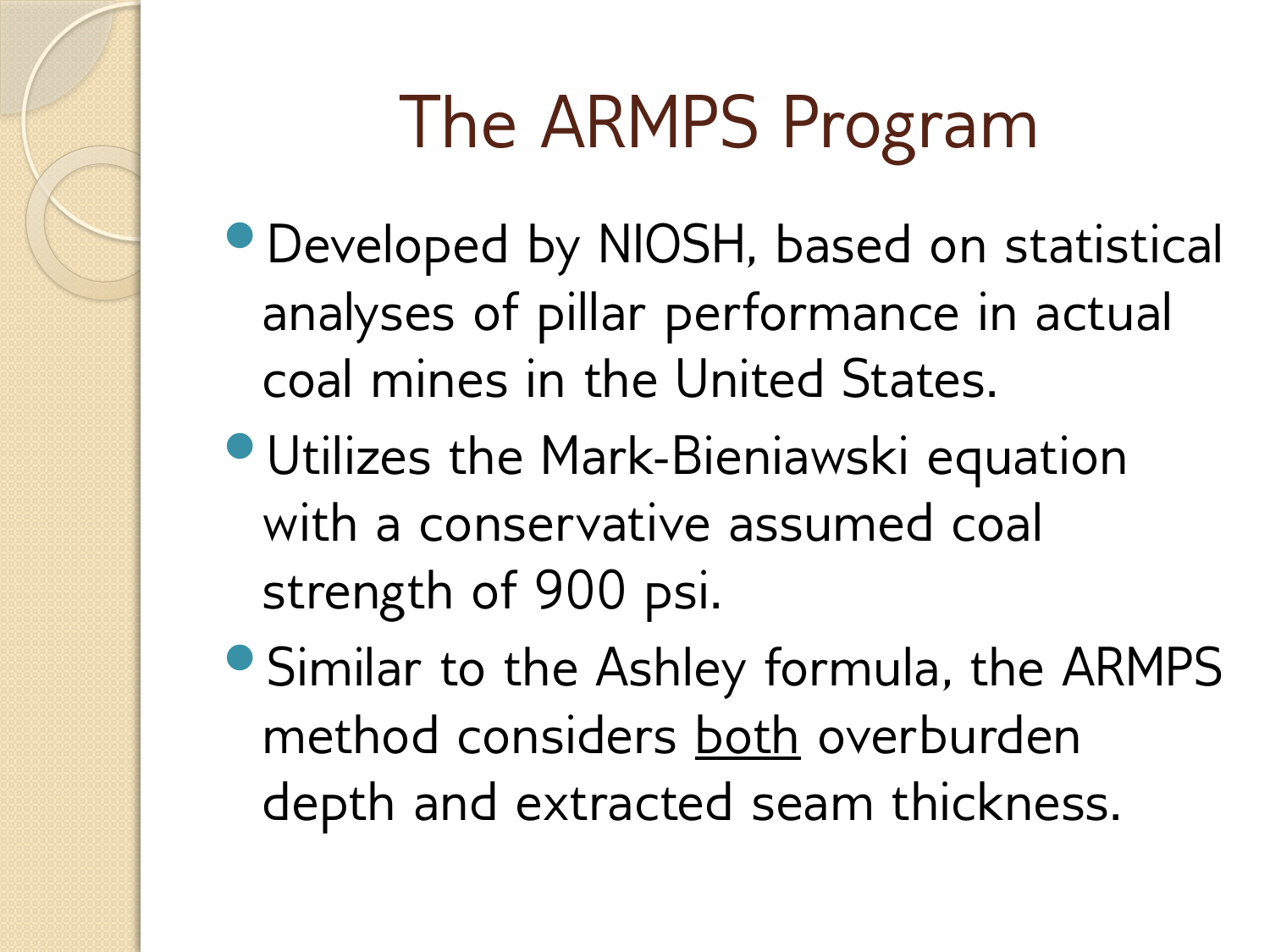

# The ARMPS Program
Developed by NIOSH, based on statistical analyses of pillar performance in actual coal mines in the United States.
Utilizes the Mark-Bieniawski equation with a conservative assumed coal strength of 900 psi.
Similar to the Ashley formula, the ARMPS method considers both overburden depth and extracted seam thickness.